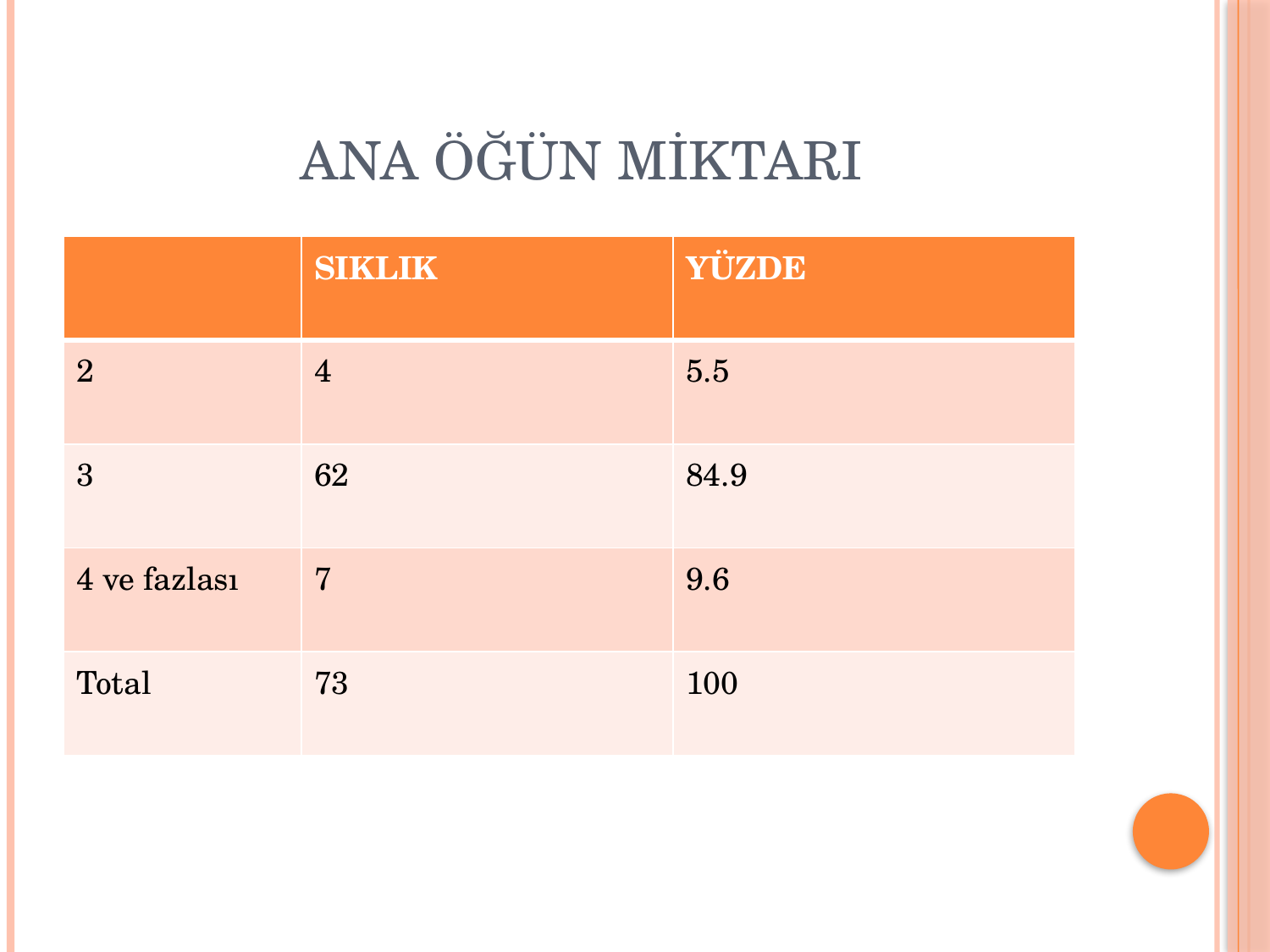

# ANA ÖĞÜN MİKTARI
|  | SIKLIK | YÜZDE |
| --- | --- | --- |
| 2 | 4 | 5.5 |
| 3 | 62 | 84.9 |
| 4 ve fazlası | 7 | 9.6 |
| Total | 73 | 100 |